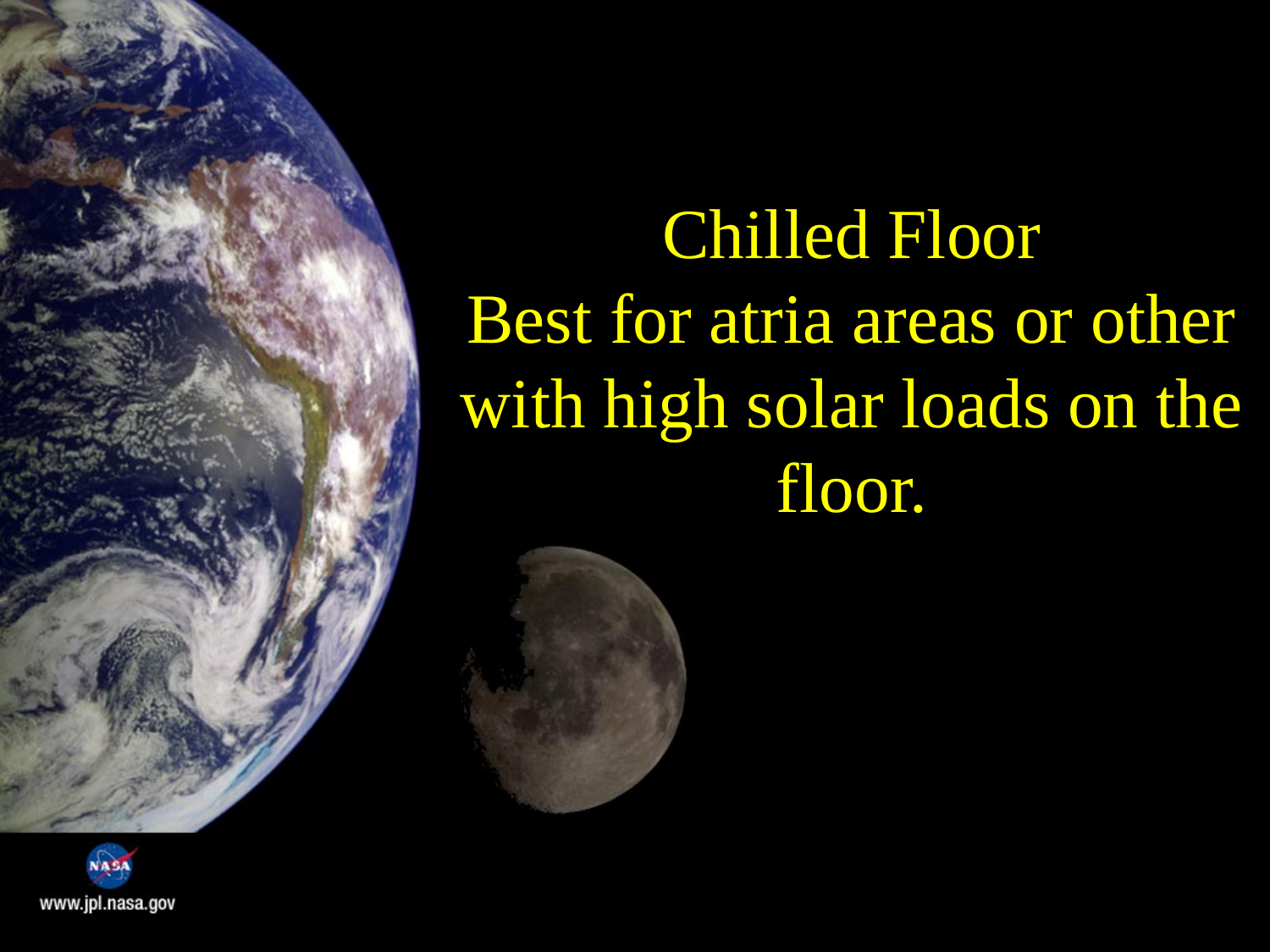

# Chilled Floor Best for atria areas or other with high solar loads on the floor.